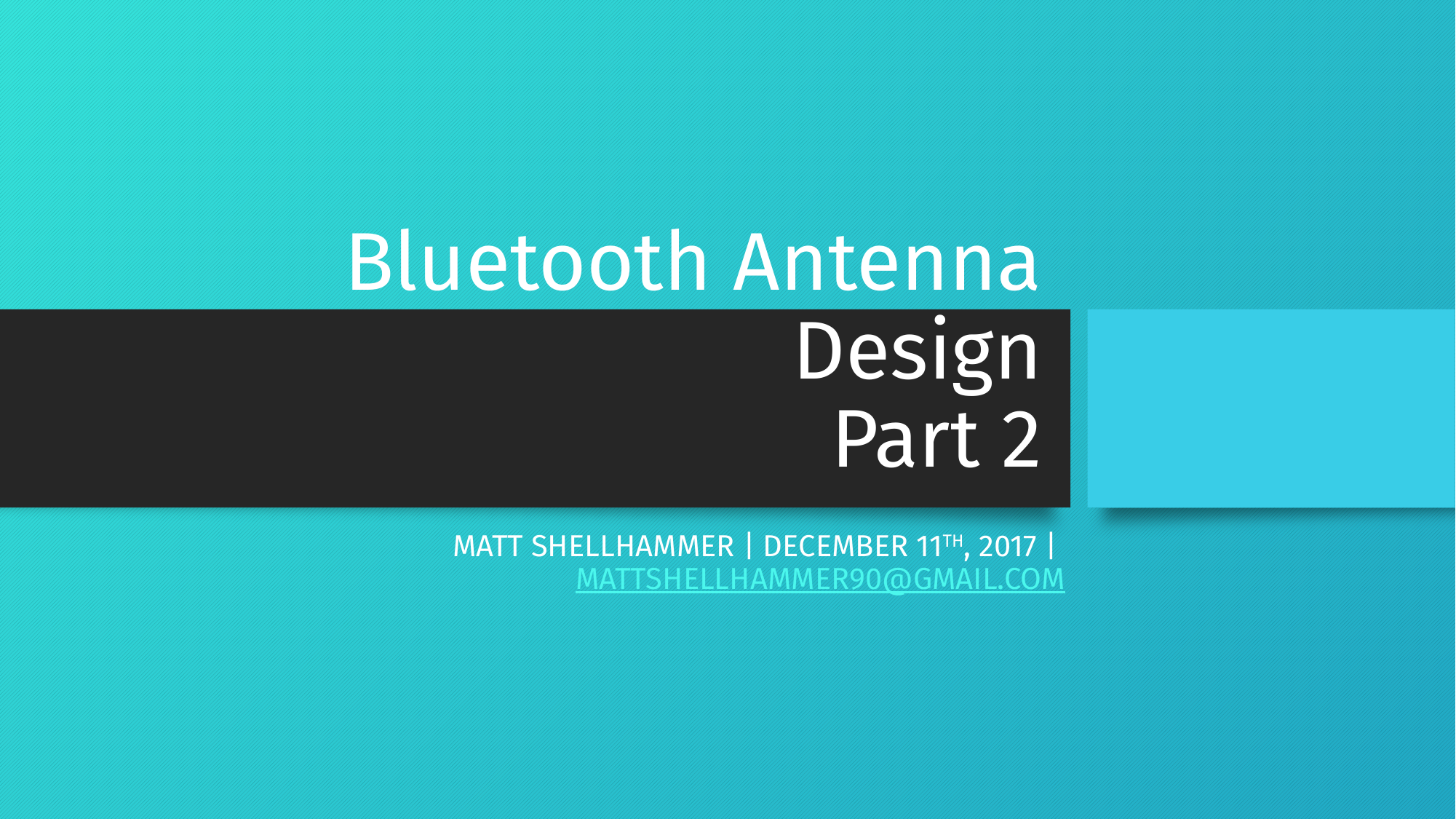

# Bluetooth Antenna Design Part 2
Matt Shellhammer | December 11th, 2017 | Mattshellhammer90@gmail.com